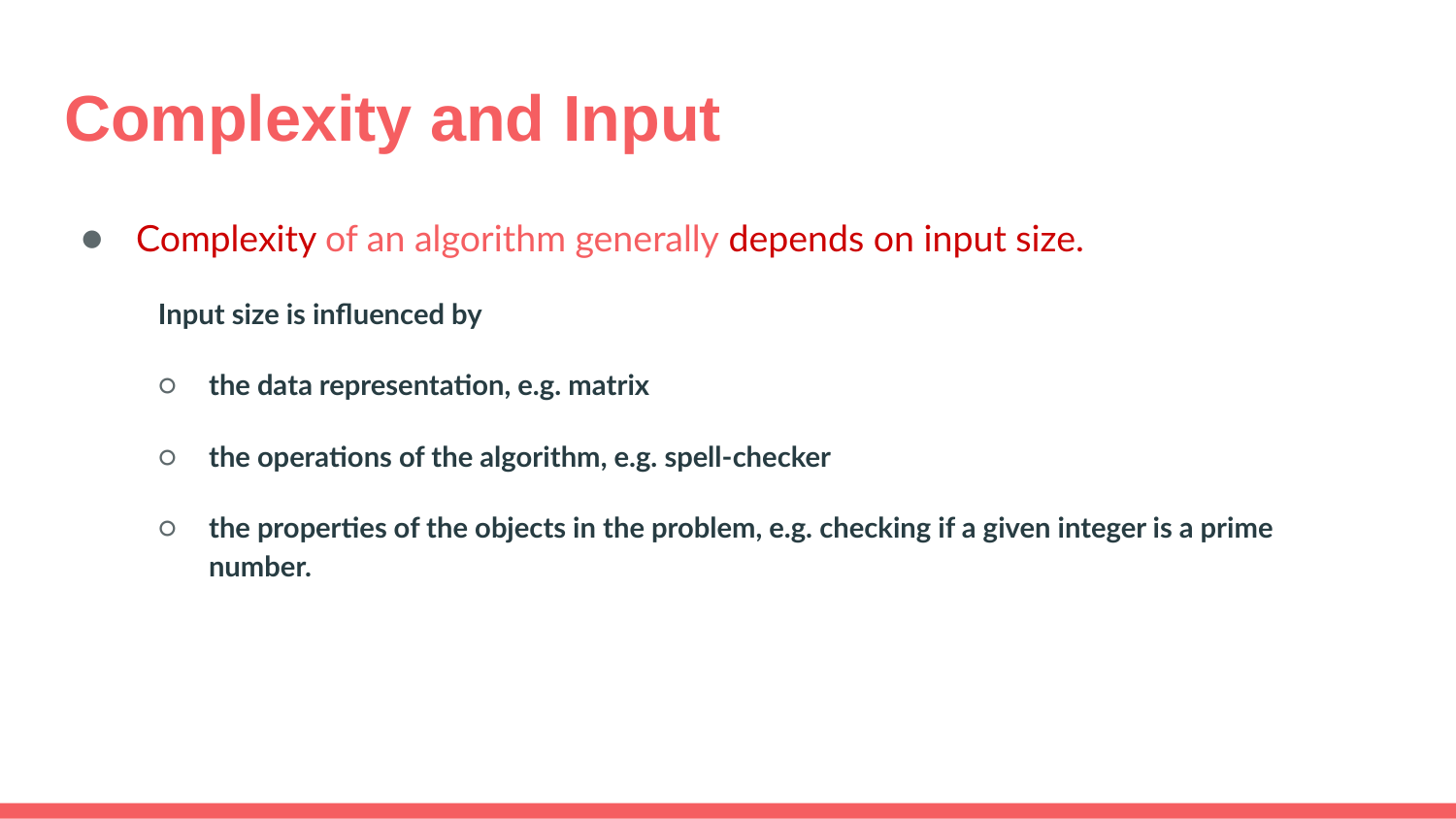

# Complexity and Input
Complexity of an algorithm generally depends on input size.
Input size is influenced by
the data representation, e.g. matrix
the operations of the algorithm, e.g. spell-checker
the properties of the objects in the problem, e.g. checking if a given integer is a prime number.